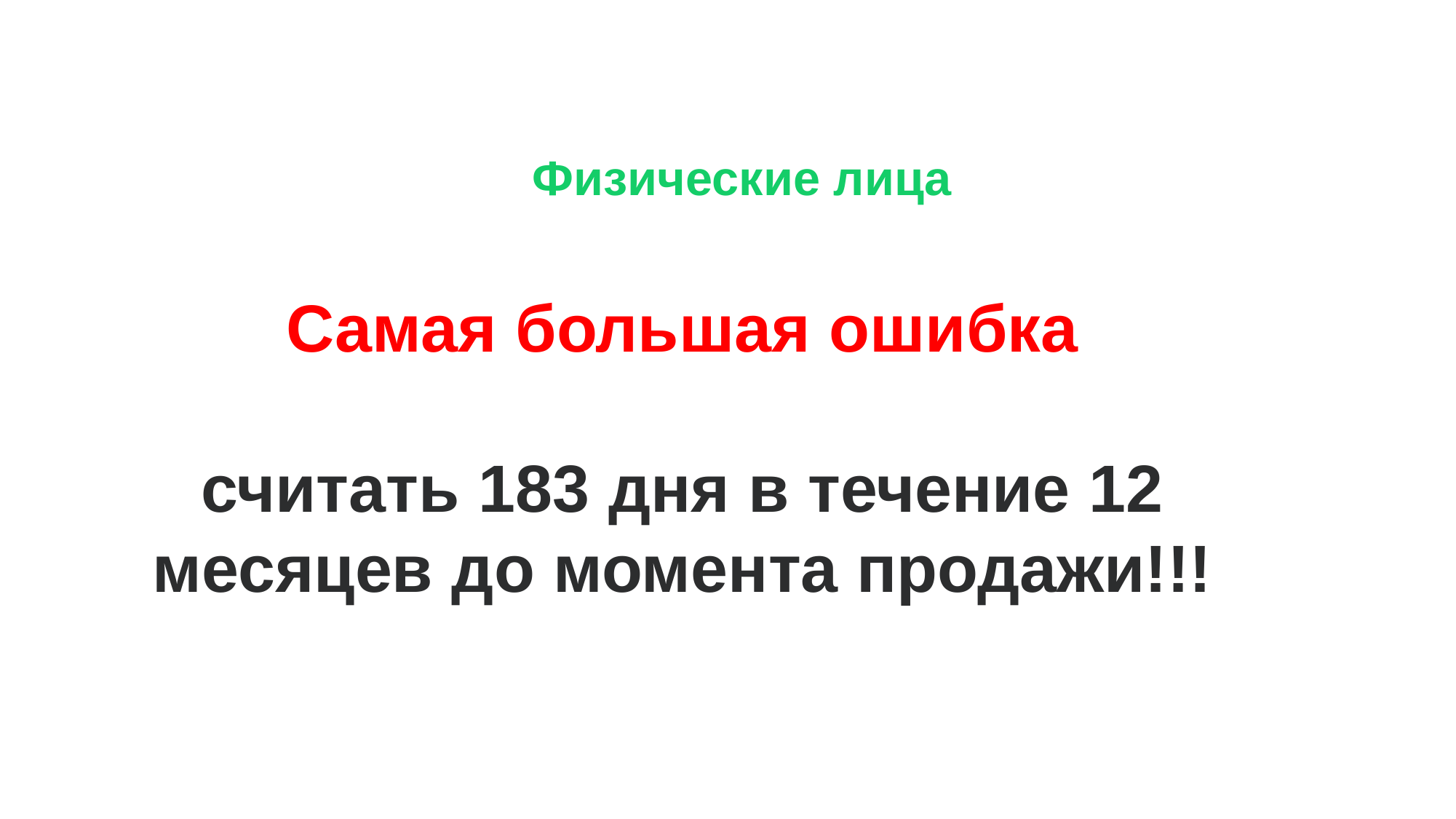

# Физические лица
Самая большая ошибка
считать 183 дня в течение 12 месяцев до момента продажи!!!